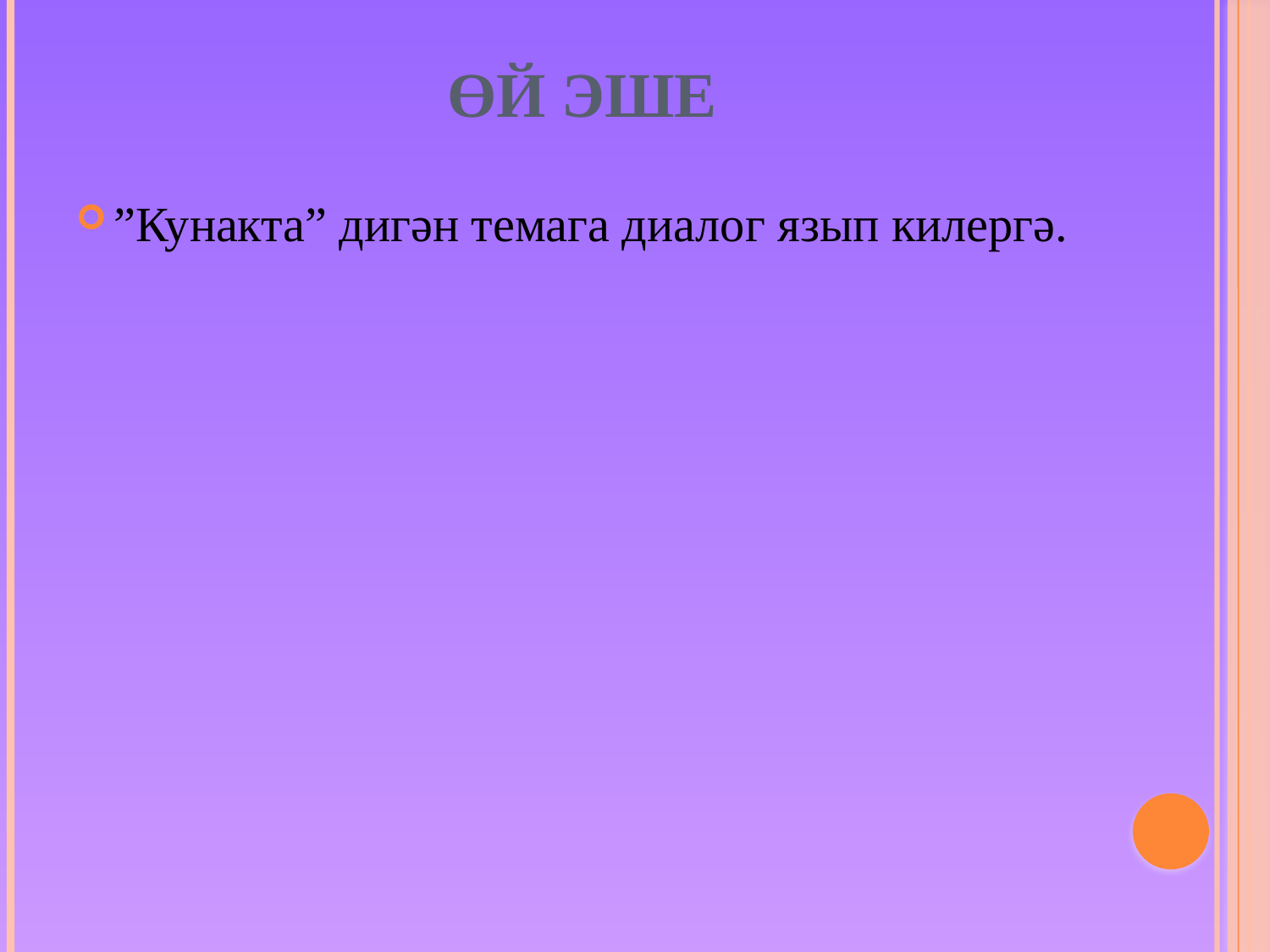

# өй эше
”Кунакта” дигән темага диалог язып килергә.